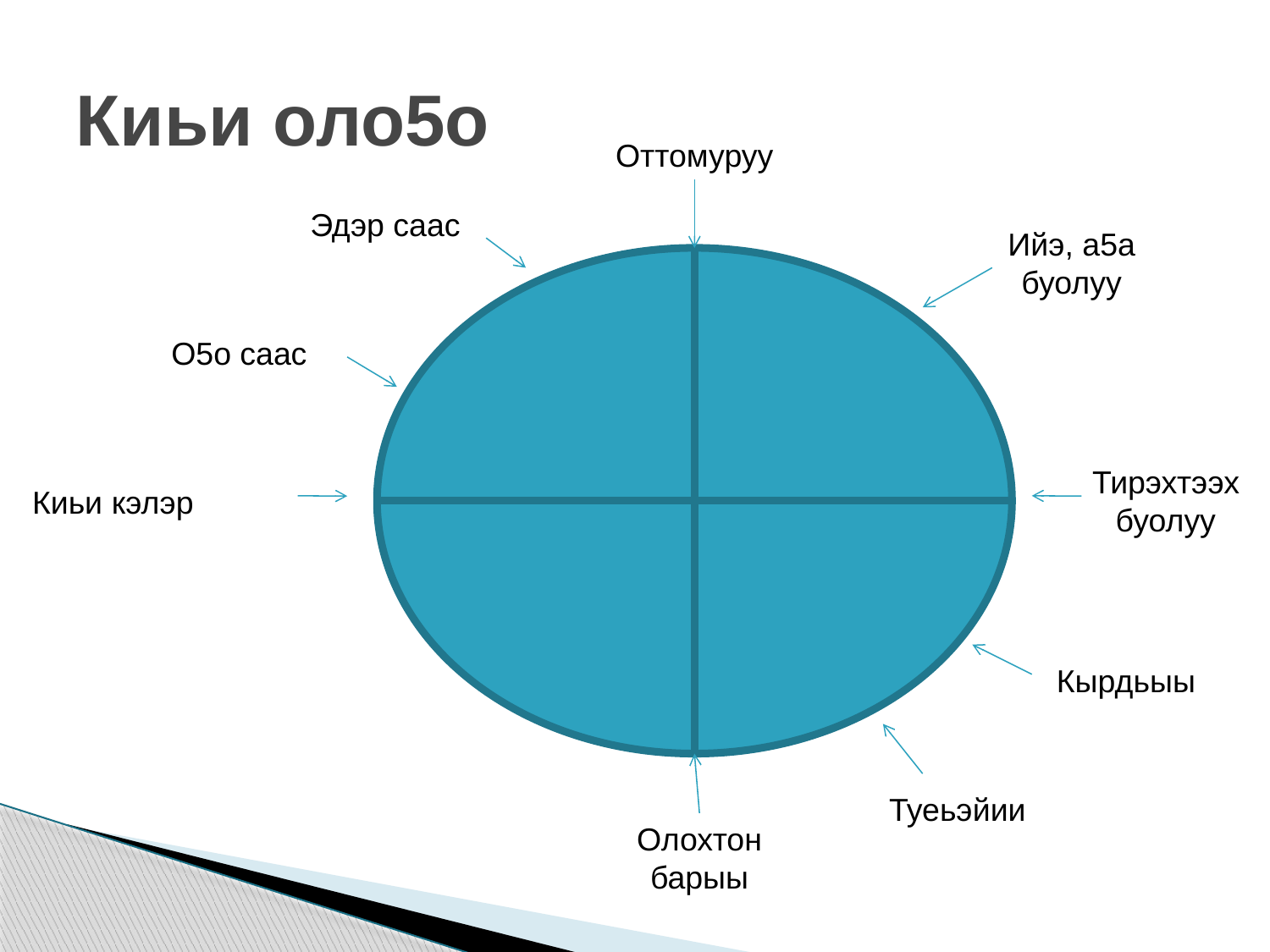

# Киьи оло5о
Оттомуруу
Эдэр саас
Ийэ, а5а буолуу

О5о саас
Тирэхтээх буолуу
Киьи кэлэр
Кырдьыы
Туеьэйии
Олохтон барыы